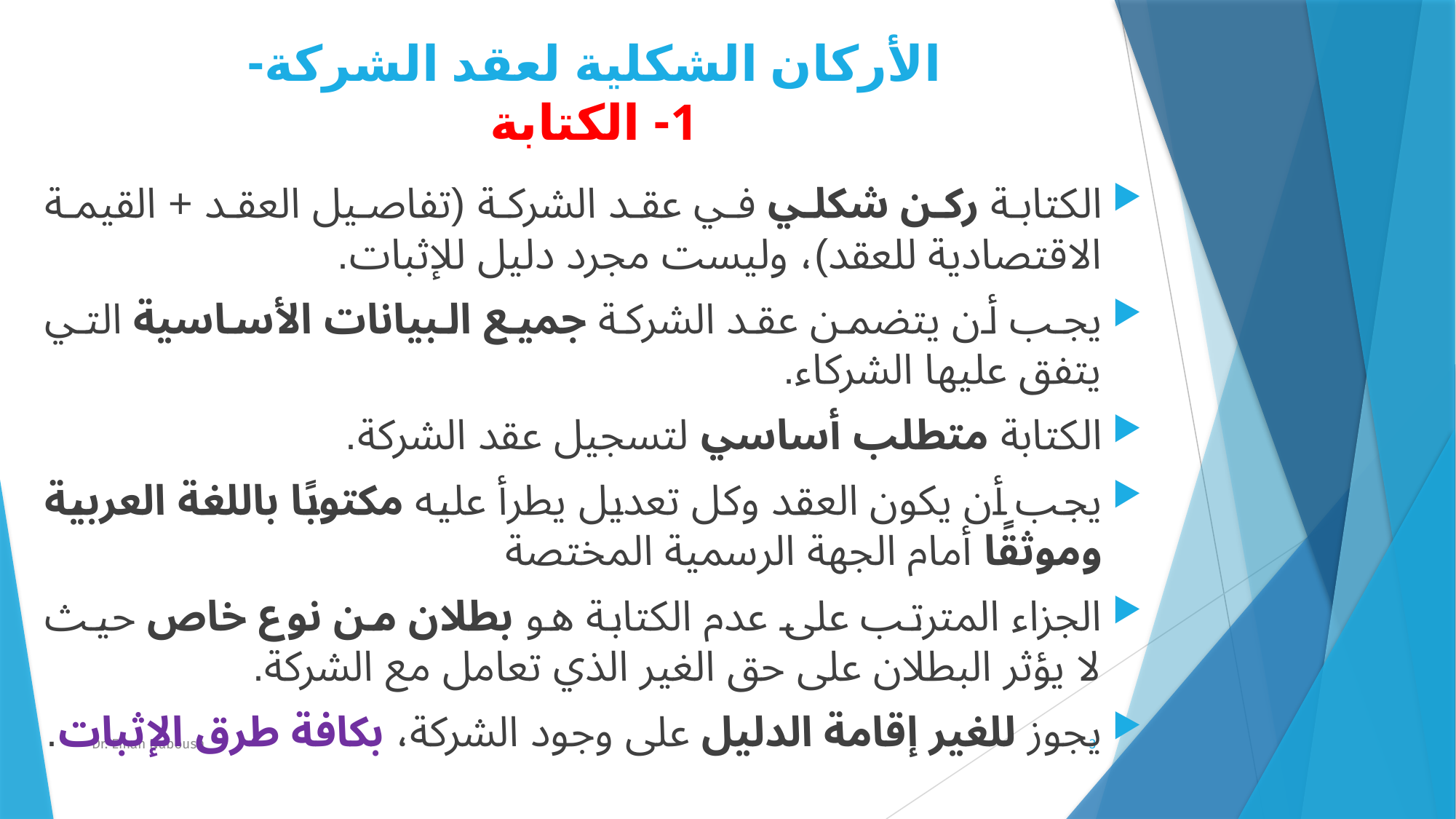

# الأركان الشكلية لعقد الشركة- 1- الكتابة
الكتابة ركن شكلي في عقد الشركة (تفاصيل العقد + القيمة الاقتصادية للعقد)، وليست مجرد دليل للإثبات.
يجب أن يتضمن عقد الشركة جميع البيانات الأساسية التي يتفق عليها الشركاء.
الكتابة متطلب أساسي لتسجيل عقد الشركة.
يجب أن يكون العقد وكل تعديل يطرأ عليه مكتوبًا باللغة العربية وموثقًا أمام الجهة الرسمية المختصة
الجزاء المترتب على عدم الكتابة هو بطلان من نوع خاص حيث لا يؤثر البطلان على حق الغير الذي تعامل مع الشركة.
يجوز للغير إقامة الدليل على وجود الشركة، بكافة طرق الإثبات.
Dr. Eman Naboush
3